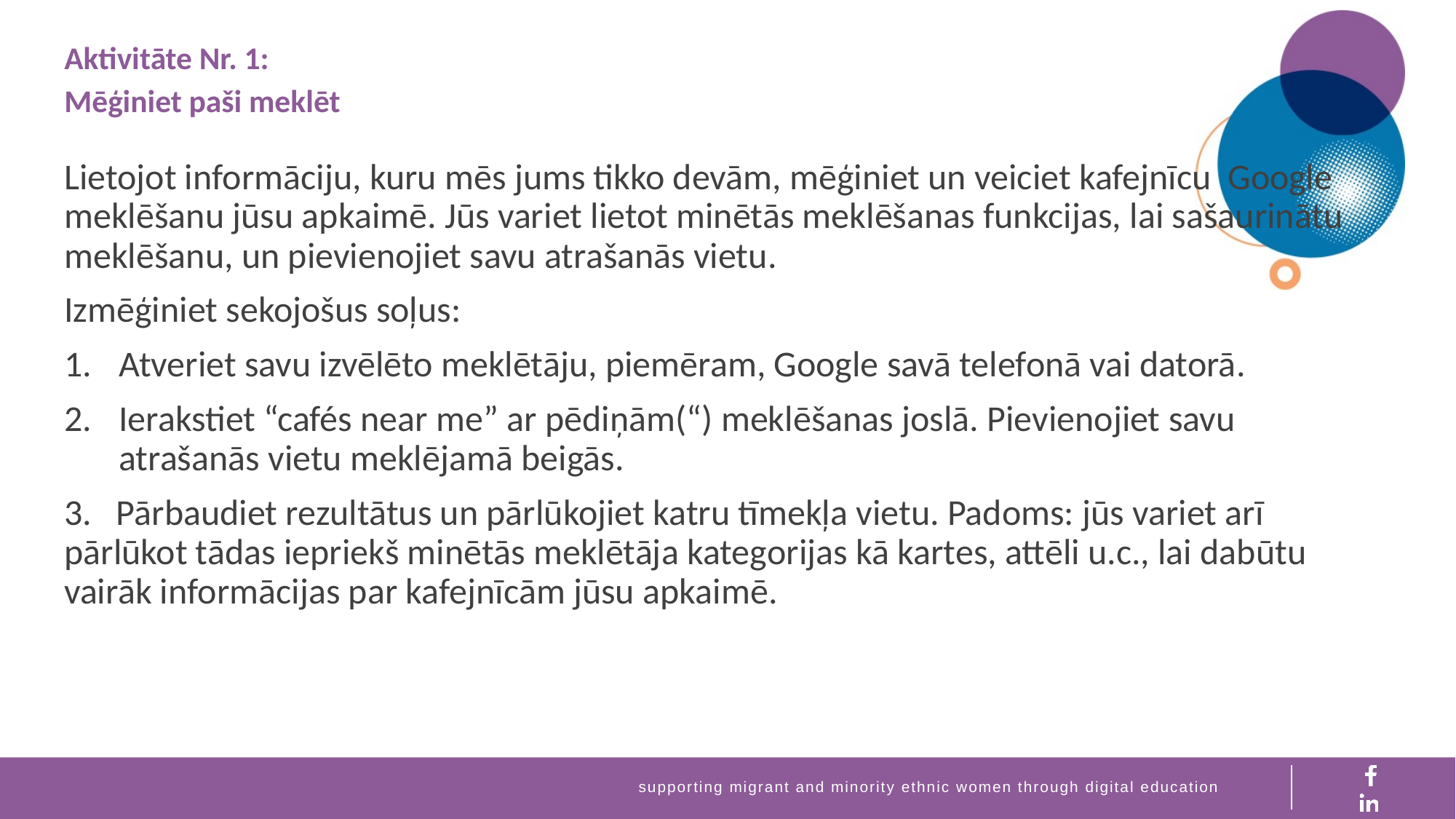

Aktivitāte Nr. 1:
Mēģiniet paši meklēt
Lietojot informāciju, kuru mēs jums tikko devām, mēģiniet un veiciet kafejnīcu  Google meklēšanu jūsu apkaimē. Jūs variet lietot minētās meklēšanas funkcijas, lai sašaurinātu meklēšanu, un pievienojiet savu atrašanās vietu.
Izmēģiniet sekojošus soļus:
Atveriet savu izvēlēto meklētāju, piemēram, Google savā telefonā vai datorā.
Ierakstiet “cafés near me” ar pēdiņām(“) meklēšanas joslā. Pievienojiet savu atrašanās vietu meklējamā beigās.
3.   Pārbaudiet rezultātus un pārlūkojiet katru tīmekļa vietu. Padoms: jūs variet arī pārlūkot tādas iepriekš minētās meklētāja kategorijas kā kartes, attēli u.c., lai dabūtu vairāk informācijas par kafejnīcām jūsu apkaimē.